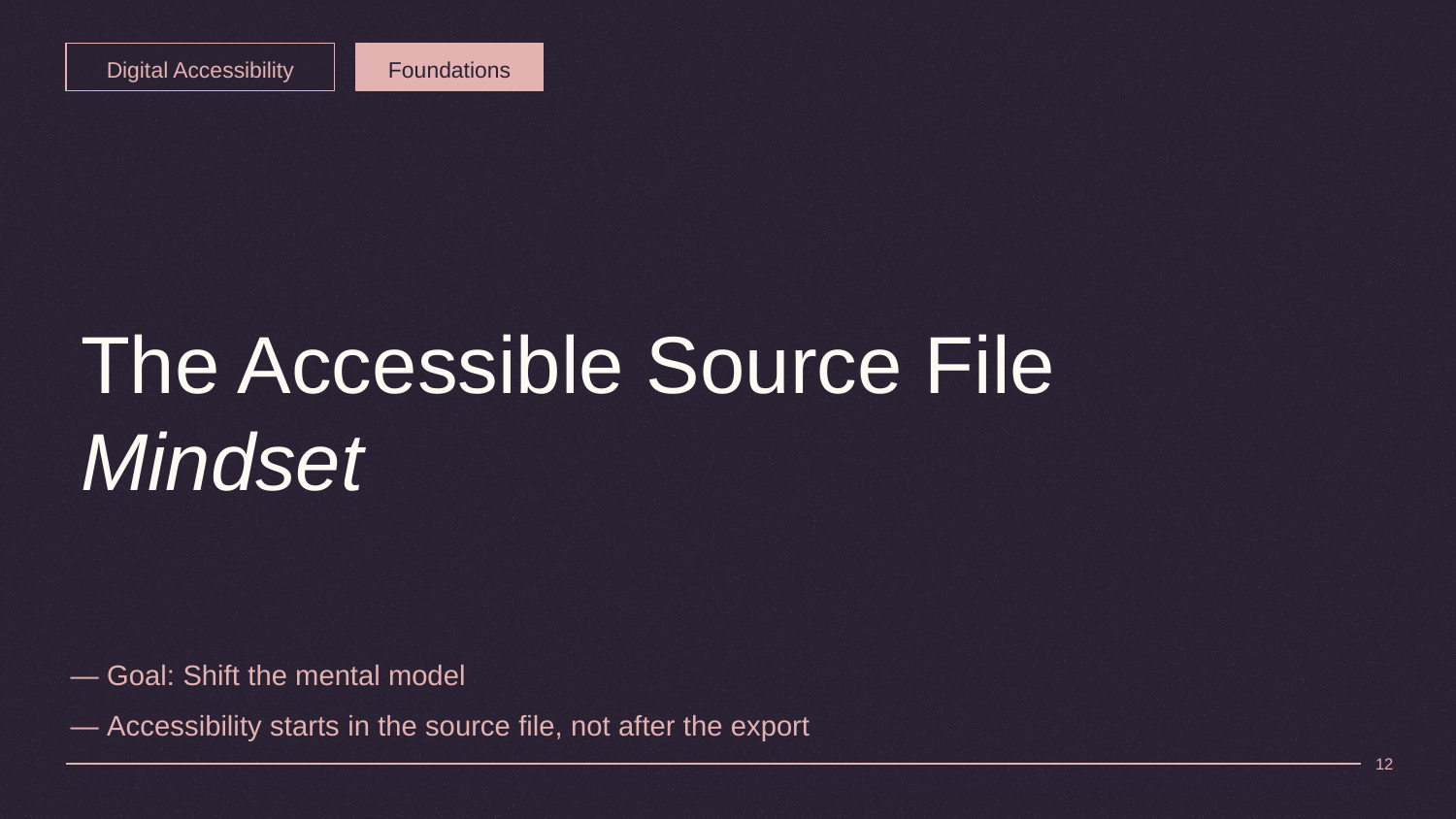

Digital Accessibility

Foundations
# The Accessible Source File Mindset
— Goal: Shift the mental model
— Accessibility starts in the source file, not after the export
12